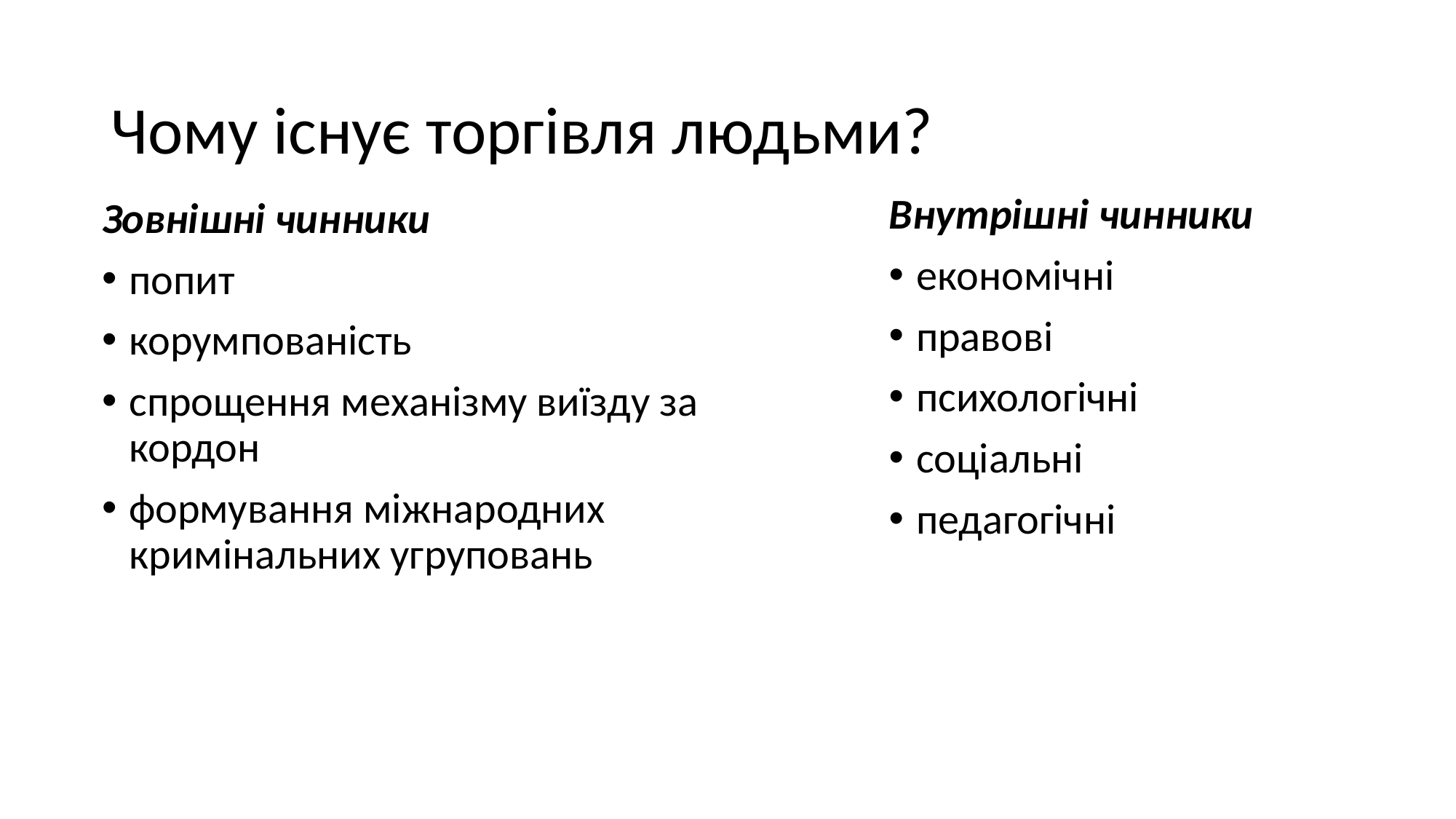

Чому існує торгівля людьми?
Внутрішні чинники
економічні
правові
психологічні
соціальні
педагогічні
Зовнішні чинники
попит
корумпованість
спрощення механізму виїзду за кордон
формування міжнародних кримінальних угруповань